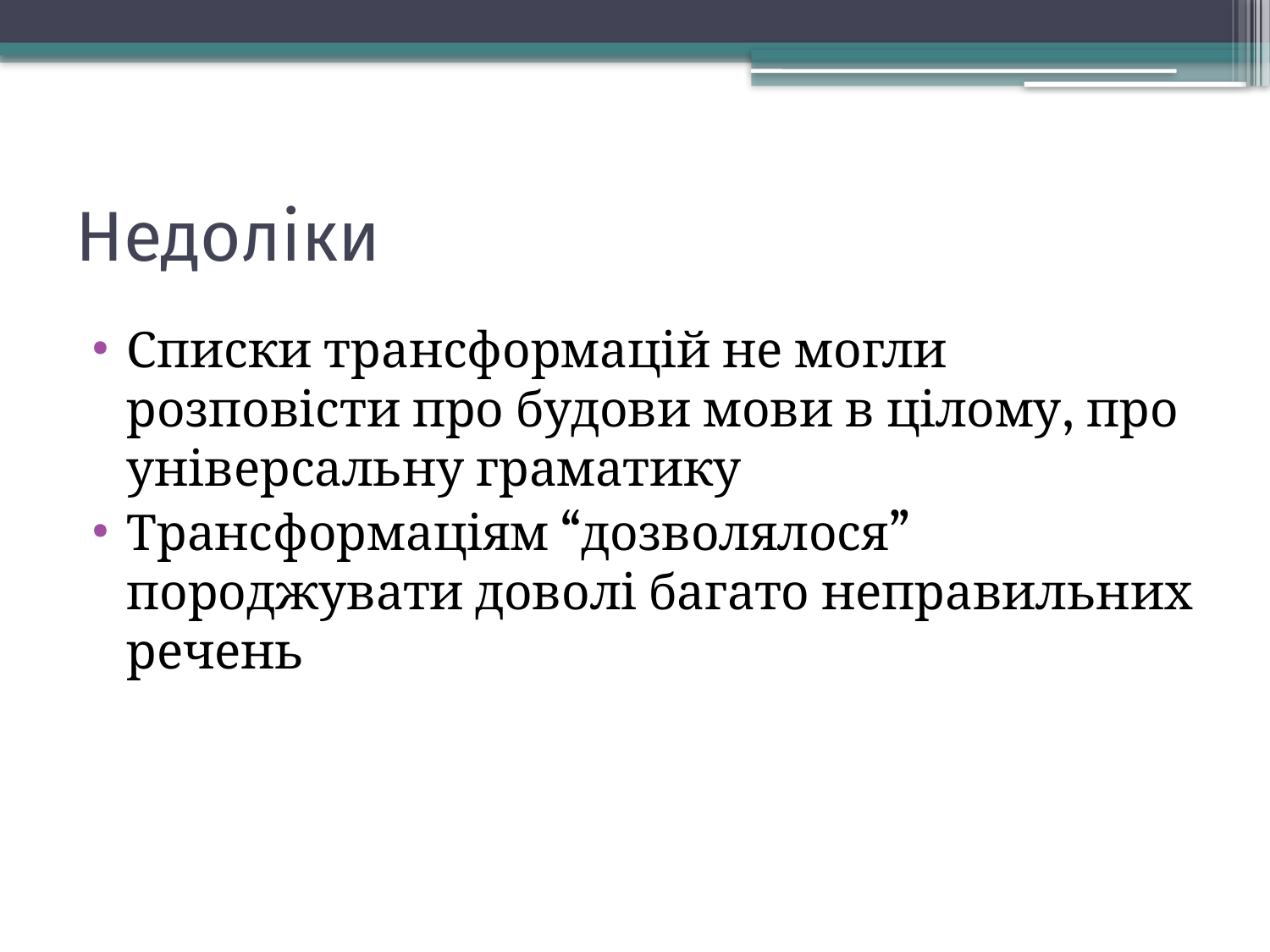

# Недоліки
Списки трансформацій не могли розповісти про будови мови в цілому, про універсальну граматику
Трансформаціям “дозволялося” породжувати доволі багато неправильних речень